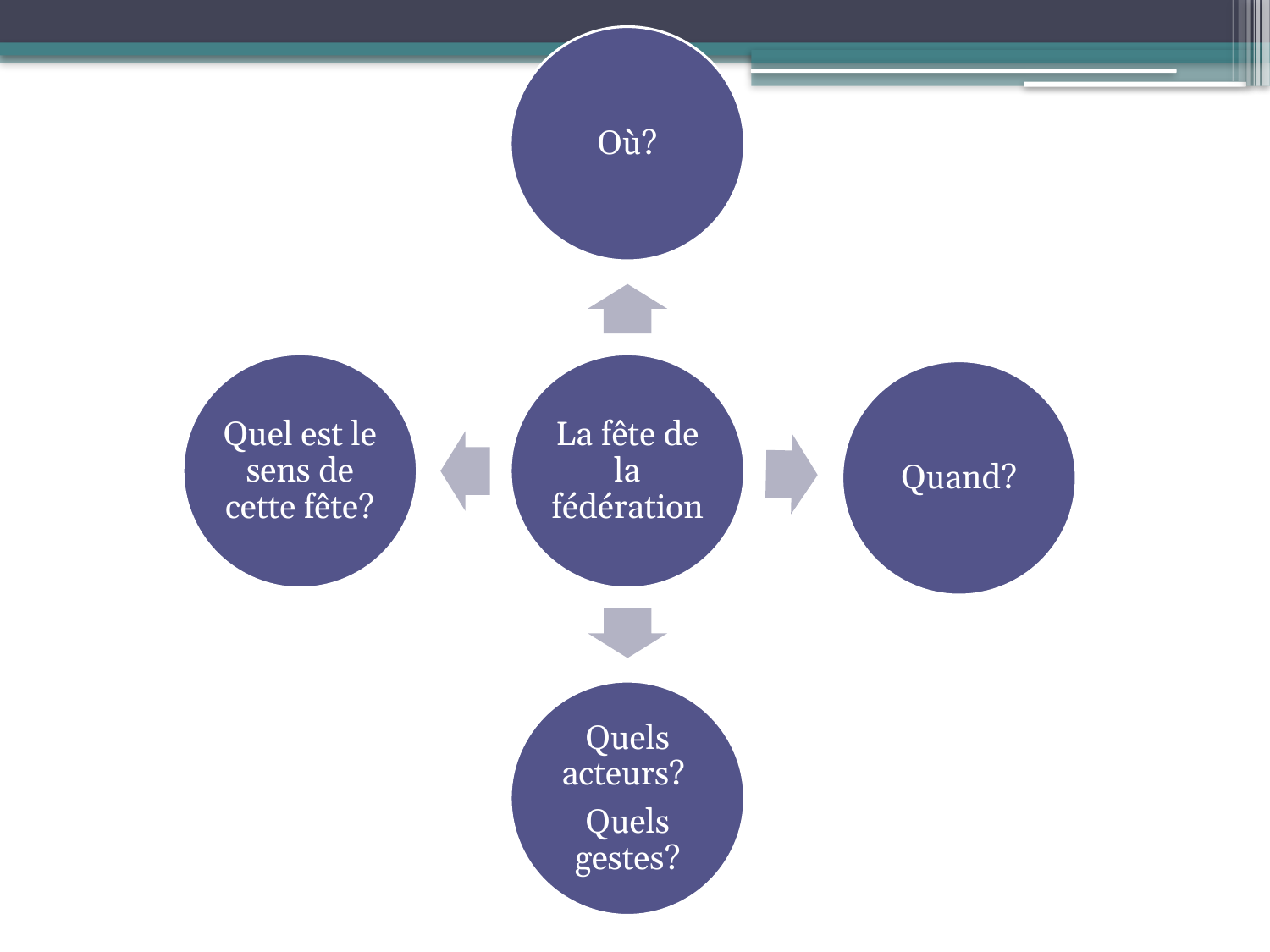

La fête de la fédération

Où?

Quand?

Quels acteurs?
Quels gestes?

Quel est le sens de cette fête?